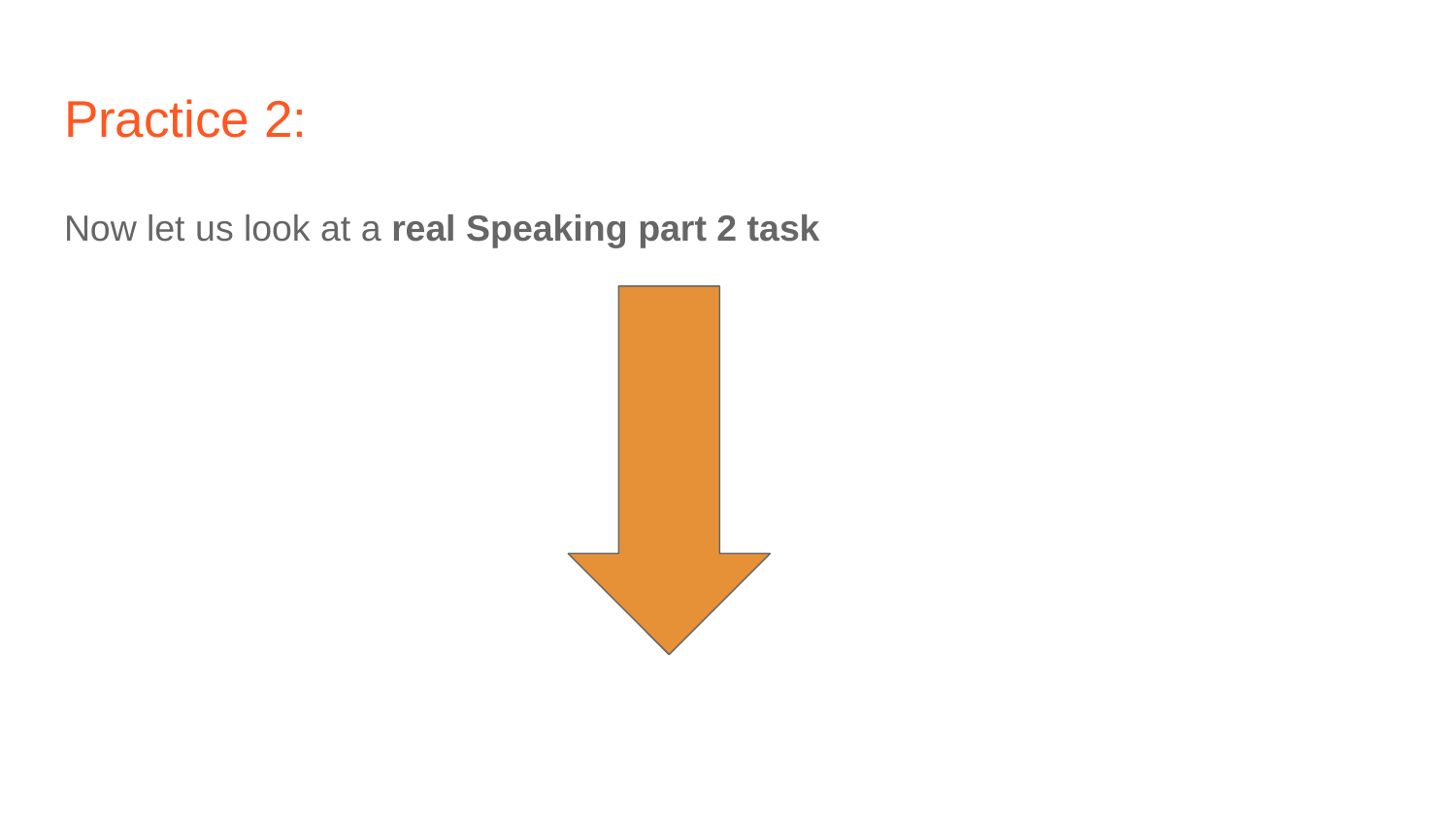

# Practice 2:
Now let us look at a real Speaking part 2 task